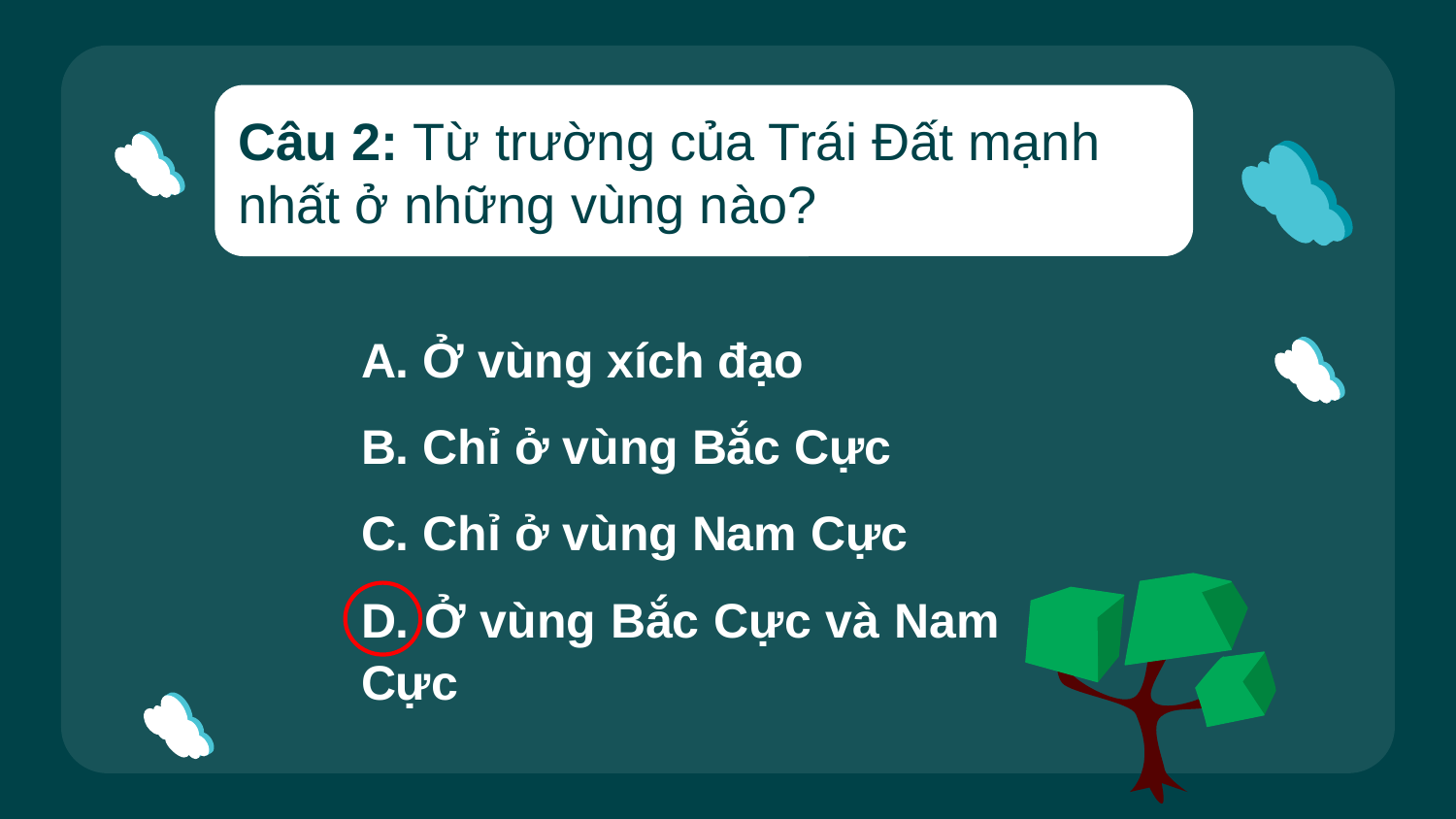

Câu 2: Từ trường của Trái Đất mạnh nhất ở những vùng nào?

A. Ở vùng xích đạo
B. Chỉ ở vùng Bắc Cực
C. Chỉ ở vùng Nam Cực
D. Ở vùng Bắc Cực và Nam Cực